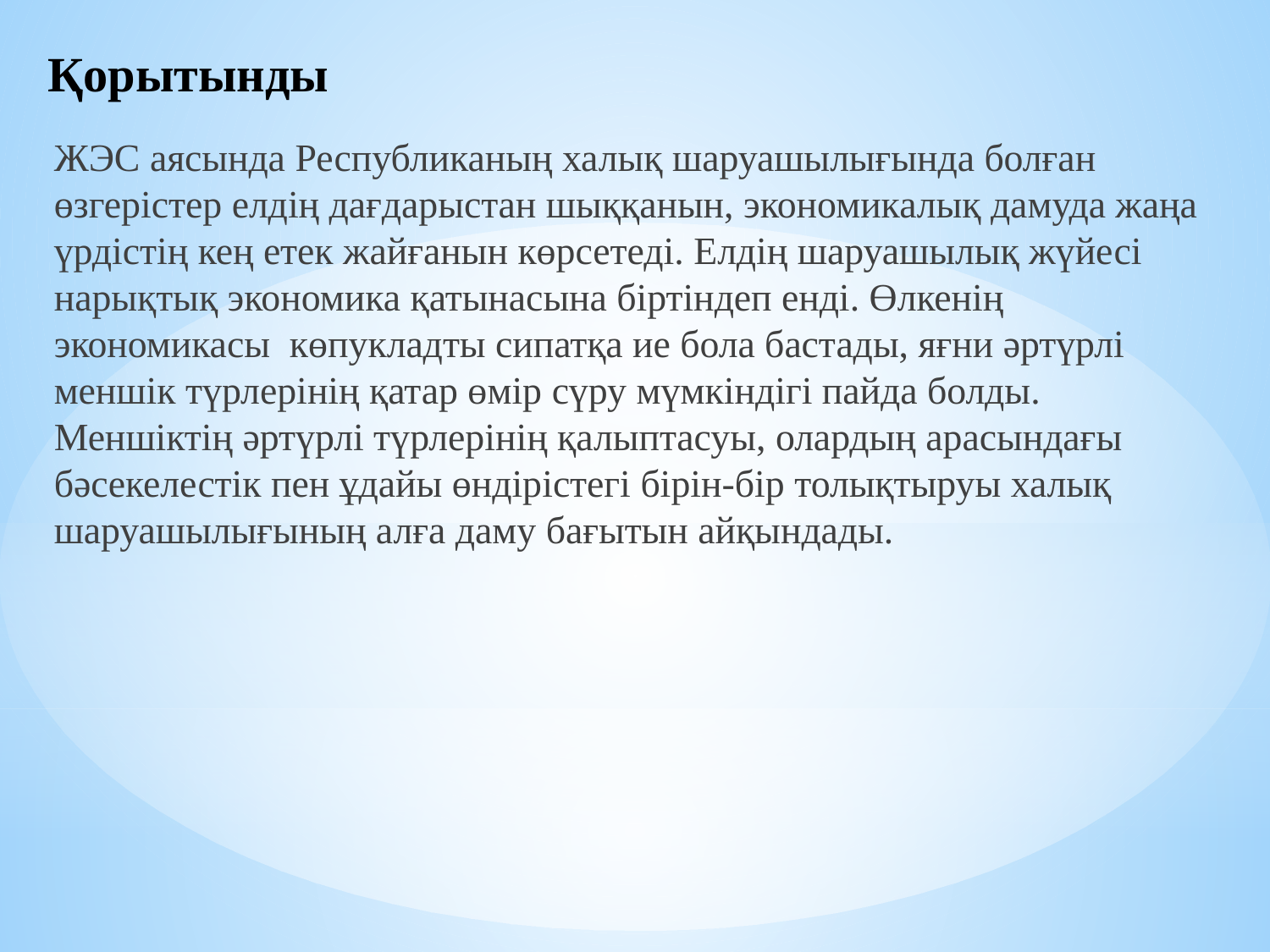

# Қорытынды
ЖЭС аясында Республиканың халық шаруашылығында болған өзгерістер елдің дағдарыстан шыққанын, экономикалық дамуда жаңа үрдістің кең етек жайғанын көрсетеді. Елдің шаруашылық жүйесі нарықтық экономика қатынасына біртіндеп енді. Өлкенің экономикасы  көпукладты сипатқа ие бола бастады, яғни әртүрлі меншік түрлерінің қатар өмір сүру мүмкіндігі пайда болды. Меншіктің әртүрлі түрлерінің қалыптасуы, олардың арасындағы бәсекелестік пен ұдайы өндірістегі бірін-бір толықтыруы халық шаруашылығының алға даму бағытын айқындады.